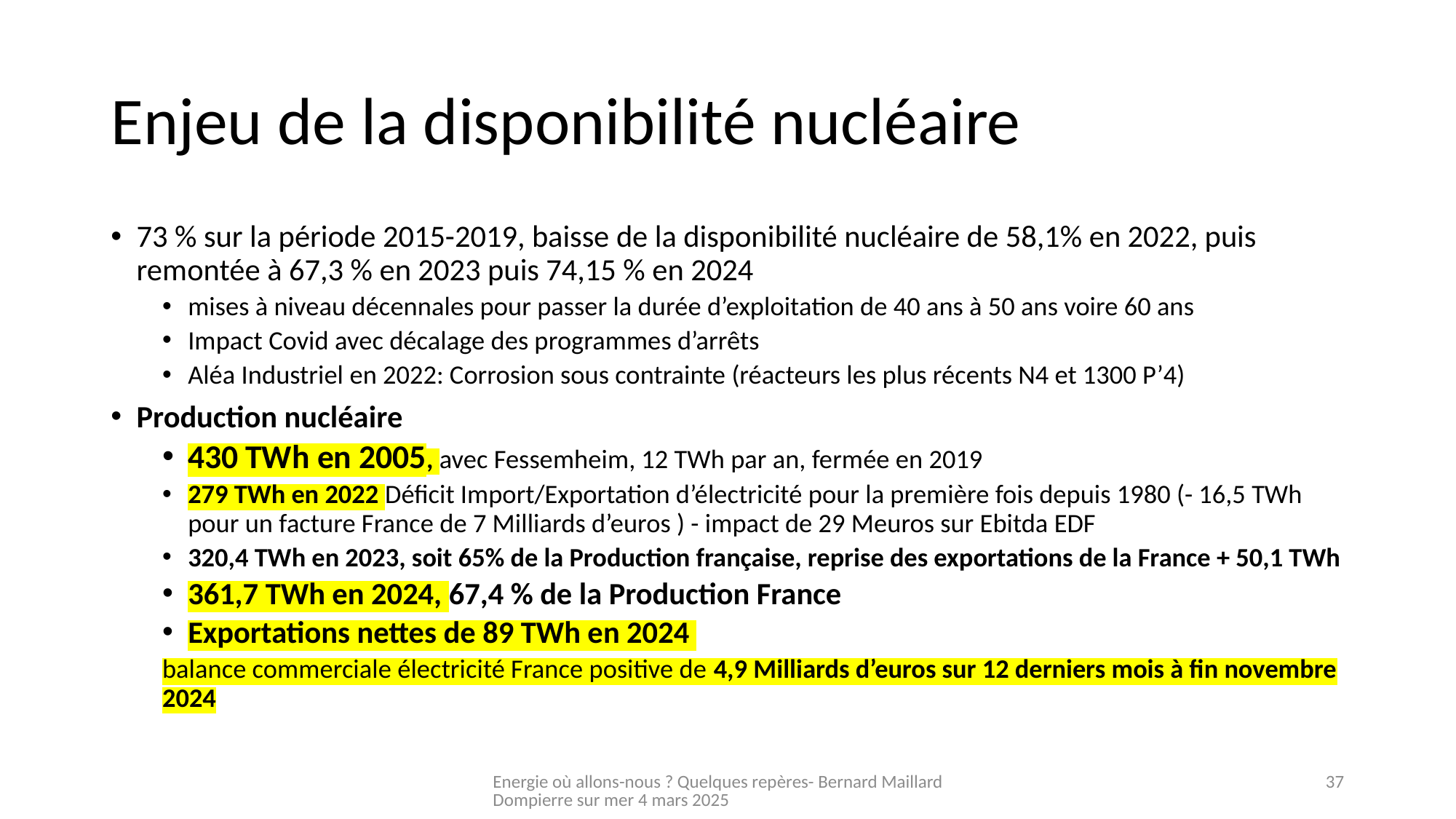

# Enjeu de la disponibilité nucléaire
73 % sur la période 2015-2019, baisse de la disponibilité nucléaire de 58,1% en 2022, puis remontée à 67,3 % en 2023 puis 74,15 % en 2024
mises à niveau décennales pour passer la durée d’exploitation de 40 ans à 50 ans voire 60 ans
Impact Covid avec décalage des programmes d’arrêts
Aléa Industriel en 2022: Corrosion sous contrainte (réacteurs les plus récents N4 et 1300 P’4)
Production nucléaire
430 TWh en 2005, avec Fessemheim, 12 TWh par an, fermée en 2019
279 TWh en 2022 Déficit Import/Exportation d’électricité pour la première fois depuis 1980 (- 16,5 TWh pour un facture France de 7 Milliards d’euros ) - impact de 29 Meuros sur Ebitda EDF
320,4 TWh en 2023, soit 65% de la Production française, reprise des exportations de la France + 50,1 TWh
361,7 TWh en 2024, 67,4 % de la Production France
Exportations nettes de 89 TWh en 2024
balance commerciale électricité France positive de 4,9 Milliards d’euros sur 12 derniers mois à fin novembre 2024

Energie où allons-nous ? Quelques repères- Bernard Maillard  Dompierre sur mer 4 mars 2025
37